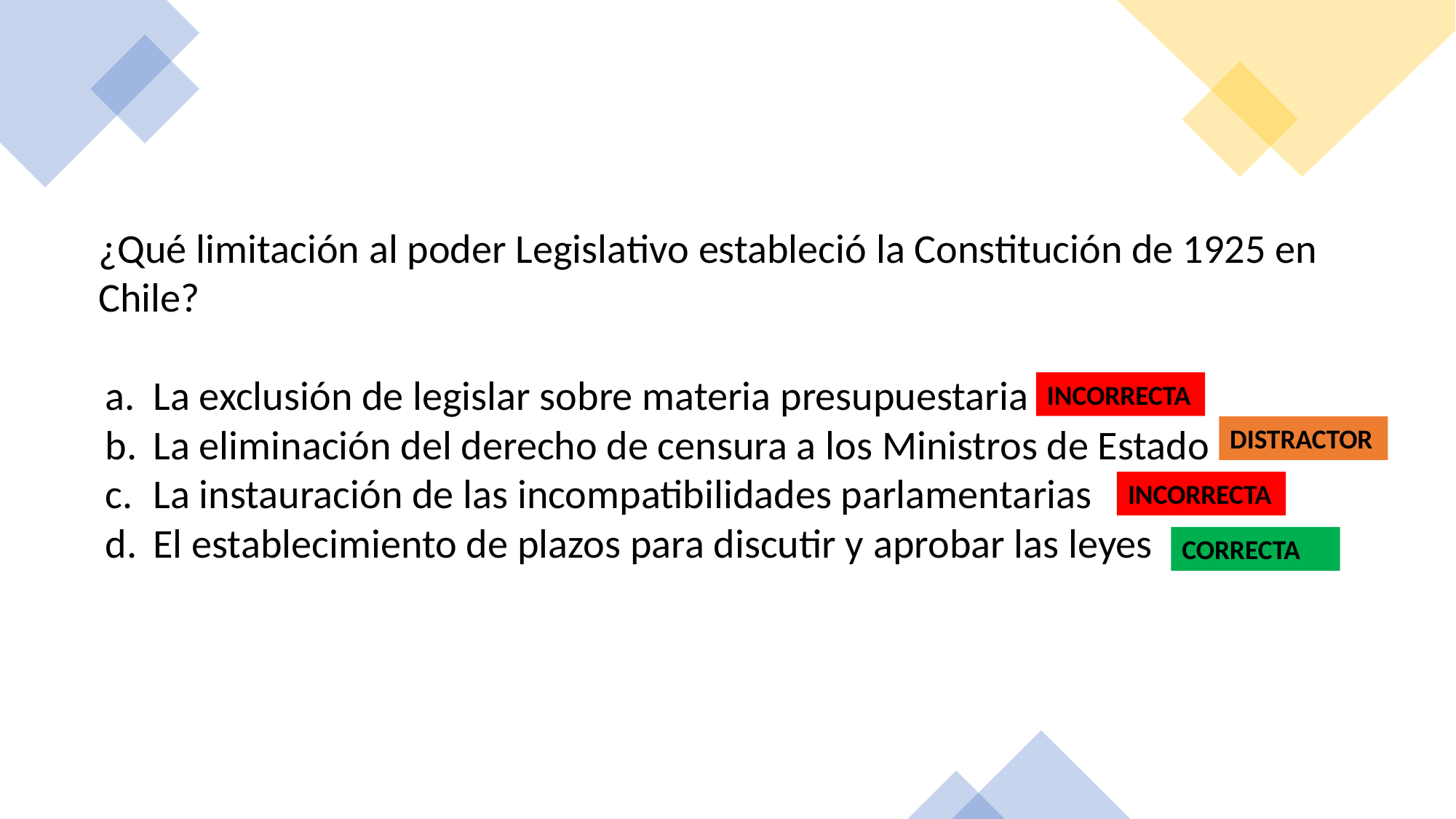

¿Qué limitación al poder Legislativo estableció la Constitución de 1925 en Chile?

La exclusión de legislar sobre materia presupuestaria
La eliminación del derecho de censura a los Ministros de Estado
La instauración de las incompatibilidades parlamentarias
El establecimiento de plazos para discutir y aprobar las leyes
INCORRECTA
DISTRACTOR
INCORRECTA
CORRECTA